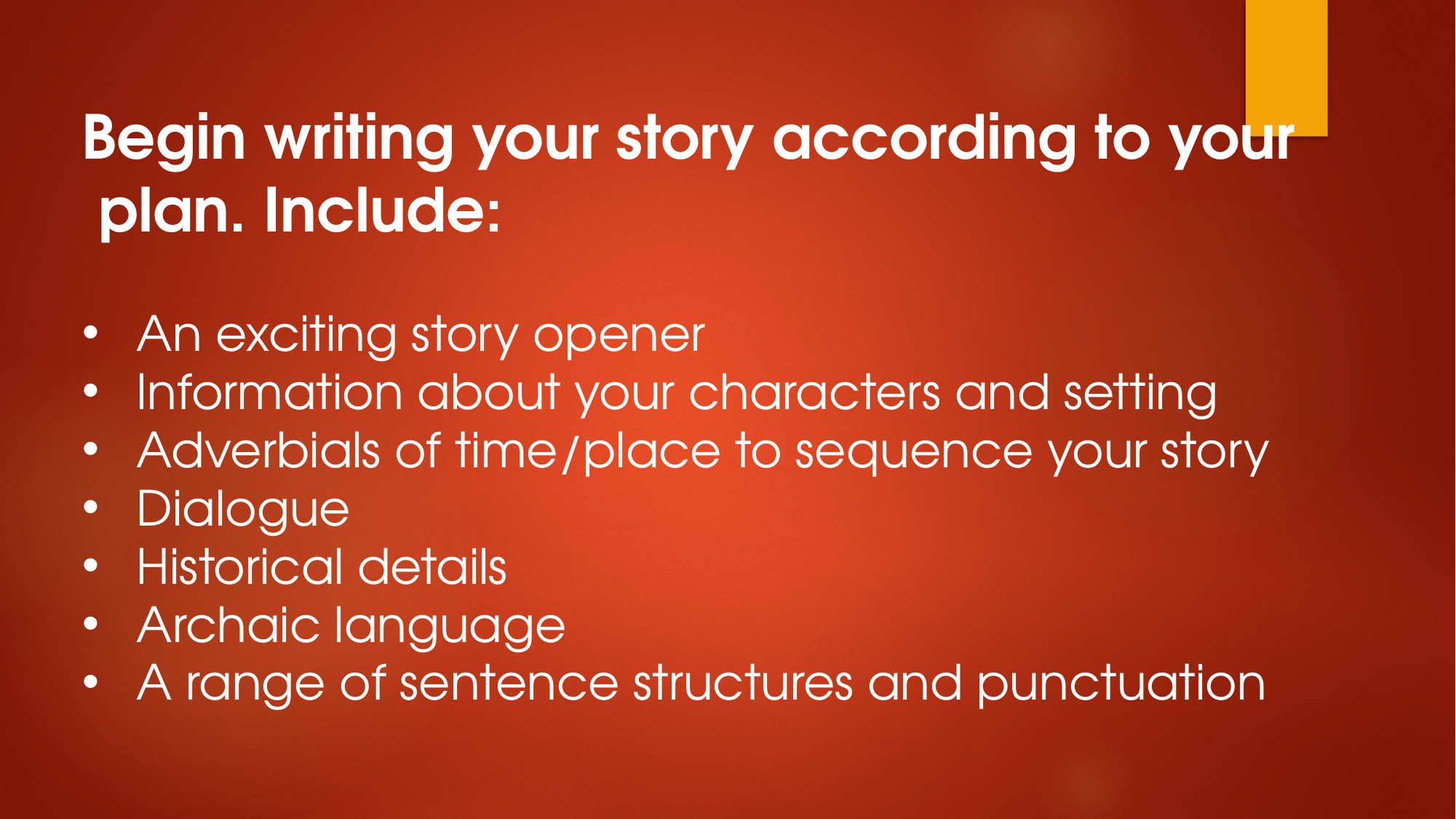

Begin writing your story according to your  plan. Include:

An exciting story opener
Information about your characters and setting
Adverbials of time/place to sequence your story
Dialogue
Historical details
Archaic language
A range of sentence structures and punctuation